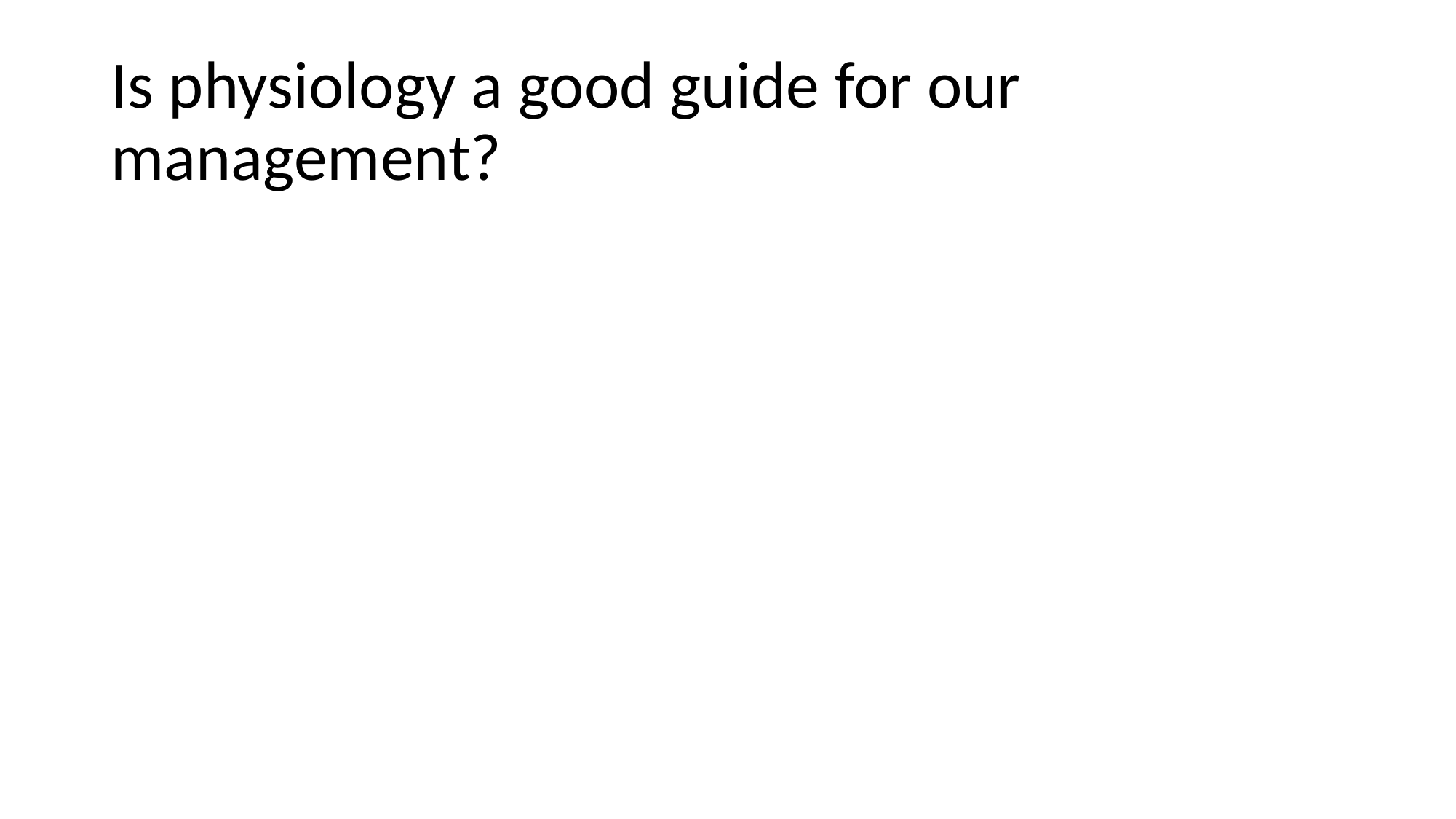

# Is physiology a good guide for our management?